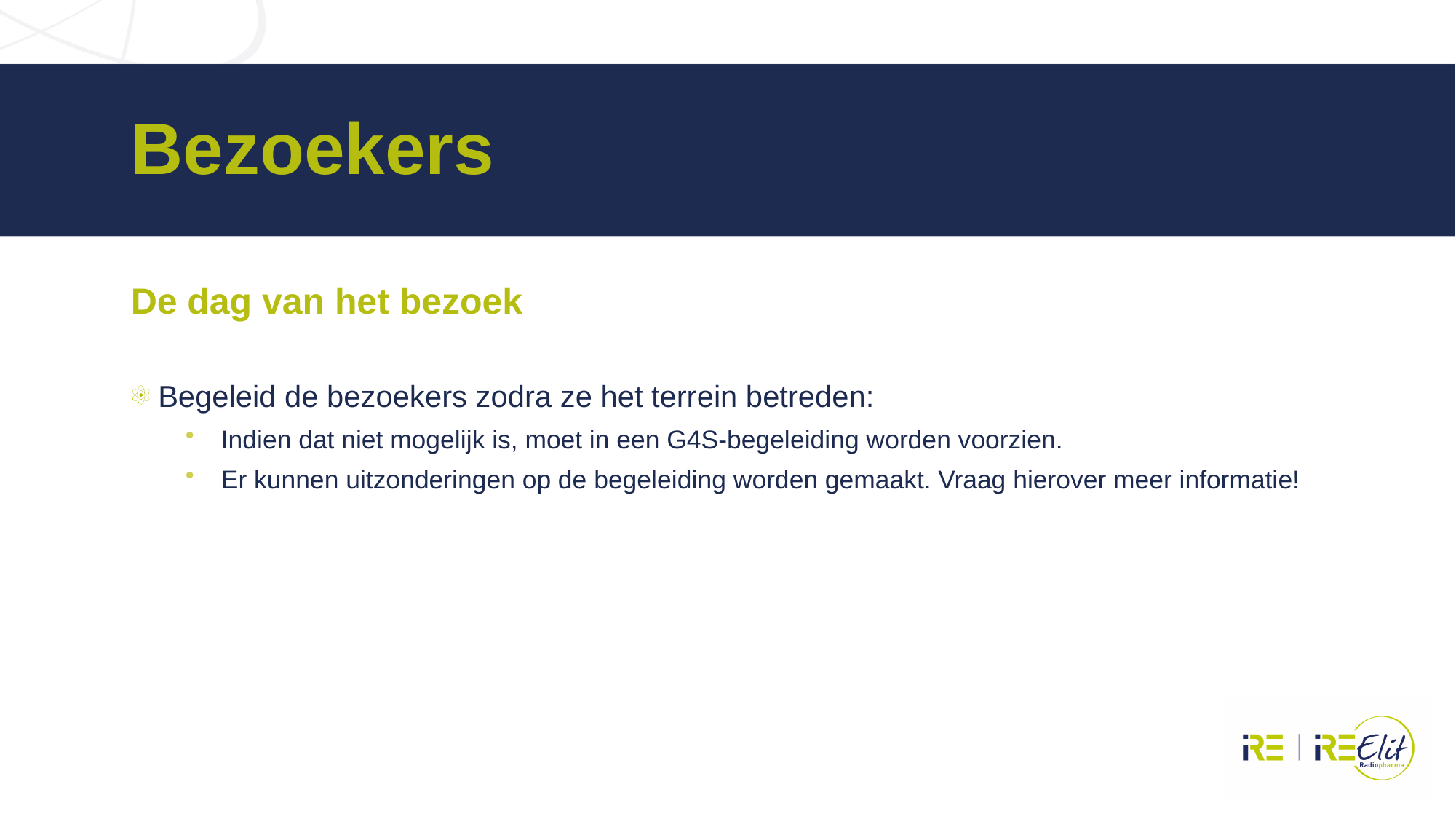

# Bezoekers
De dag van het bezoek
Begeleid de bezoekers zodra ze het terrein betreden:
Indien dat niet mogelijk is, moet in een G4S-begeleiding worden voorzien.
Er kunnen uitzonderingen op de begeleiding worden gemaakt. Vraag hierover meer informatie!